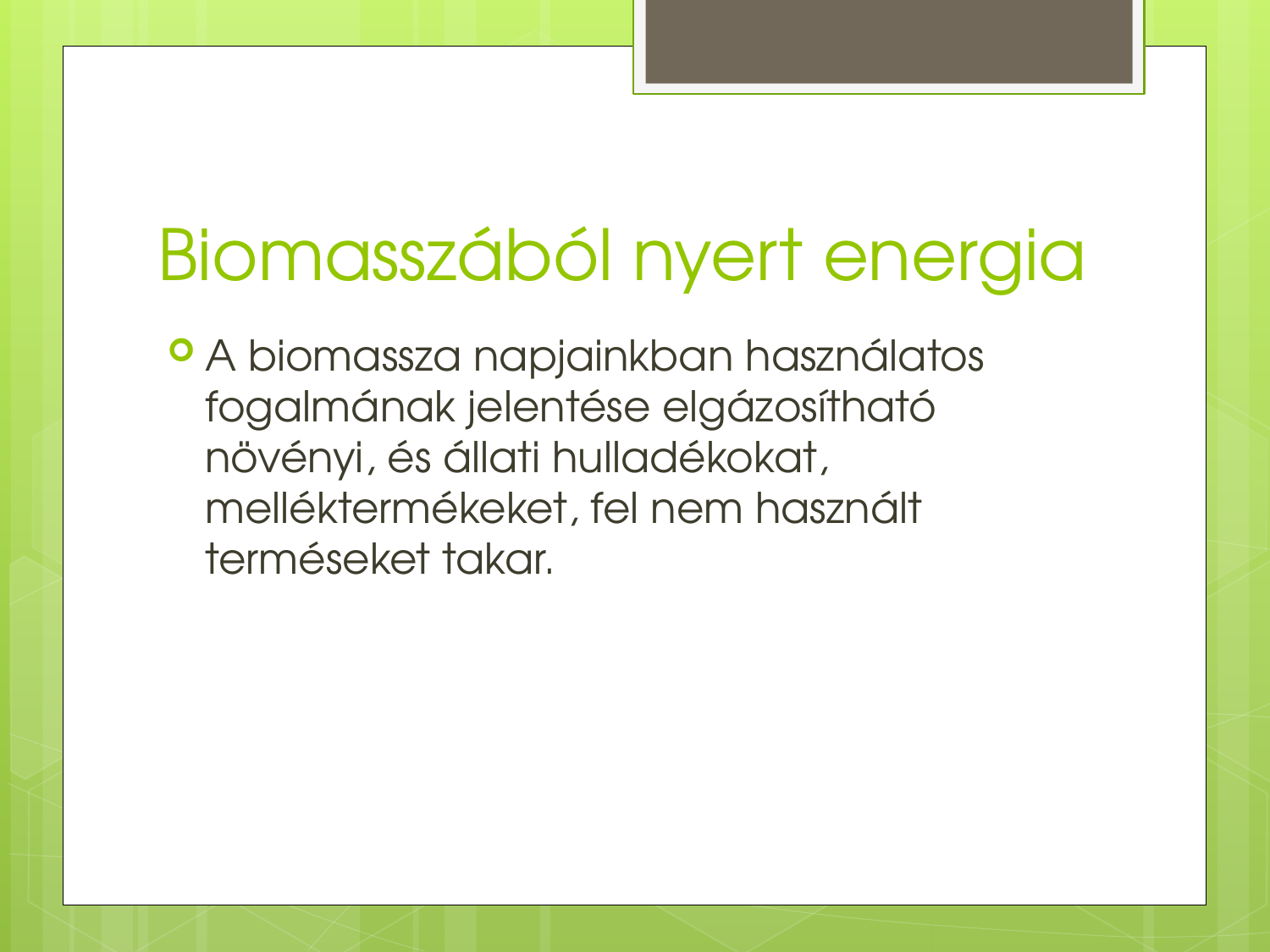

# Biomasszából nyert energia
A biomassza napjainkban használatos fogalmának jelentése elgázosítható növényi, és állati hulladékokat, melléktermékeket, fel nem használt terméseket takar.